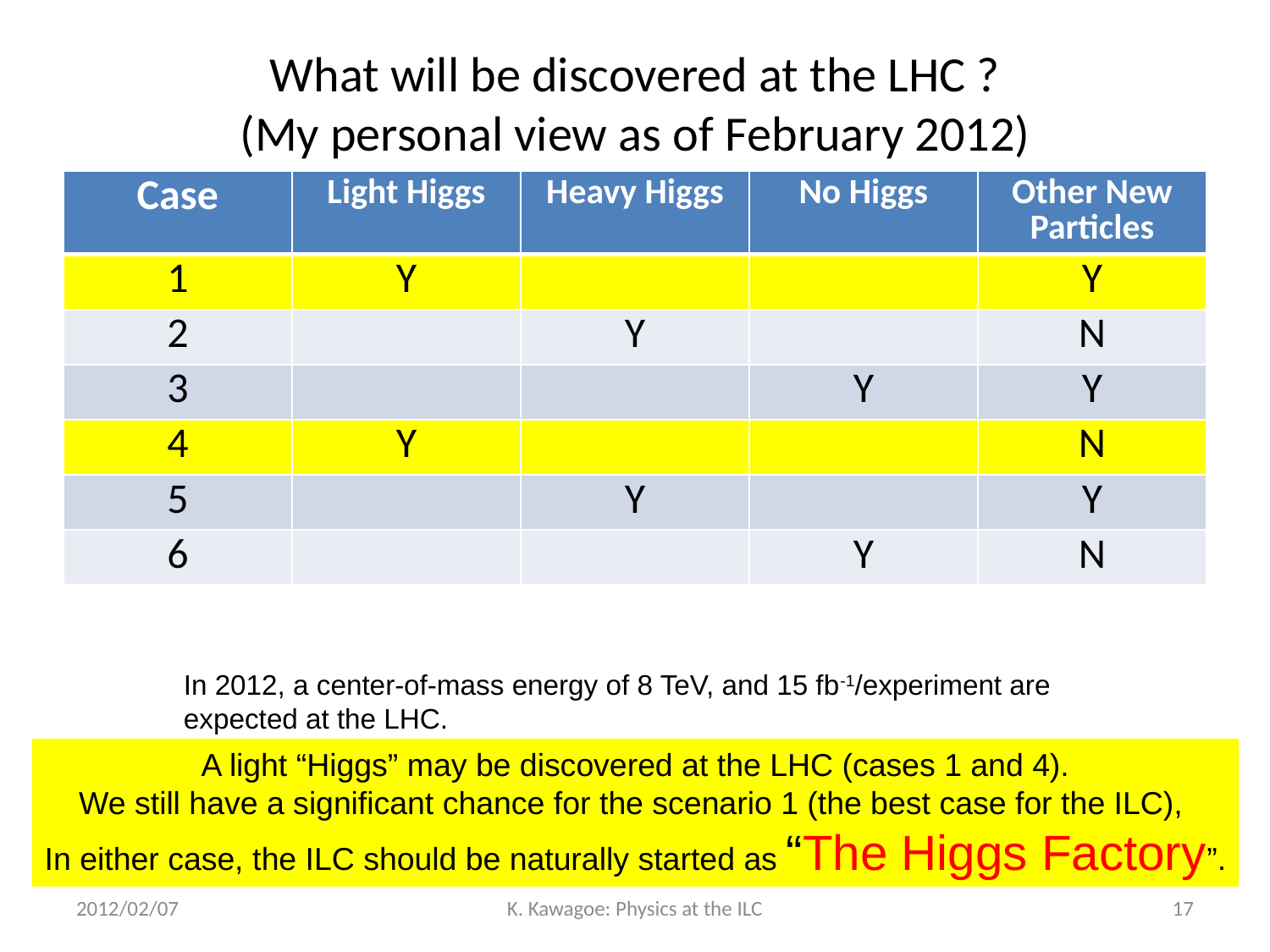

# What will be discovered at the LHC ? (My personal view as of February 2012)
| Case | Light Higgs | Heavy Higgs | No Higgs | Other New Particles |
| --- | --- | --- | --- | --- |
| 1 | Y |  |  | Y |
| 2 |  | Y |  | N |
| 3 |  |  | Y | Y |
| 4 | Y |  |  | N |
| 5 |  | Y |  | Y |
| 6 |  |  | Y | N |
In 2012, a center-of-mass energy of 8 TeV, and 15 fb-1/experiment are expected at the LHC.
A light “Higgs” may be discovered at the LHC (cases 1 and 4).
We still have a significant chance for the scenario 1 (the best case for the ILC),
In either case, the ILC should be naturally started as “The Higgs Factory”.
2012/02/07
K. Kawagoe: Physics at the ILC
17